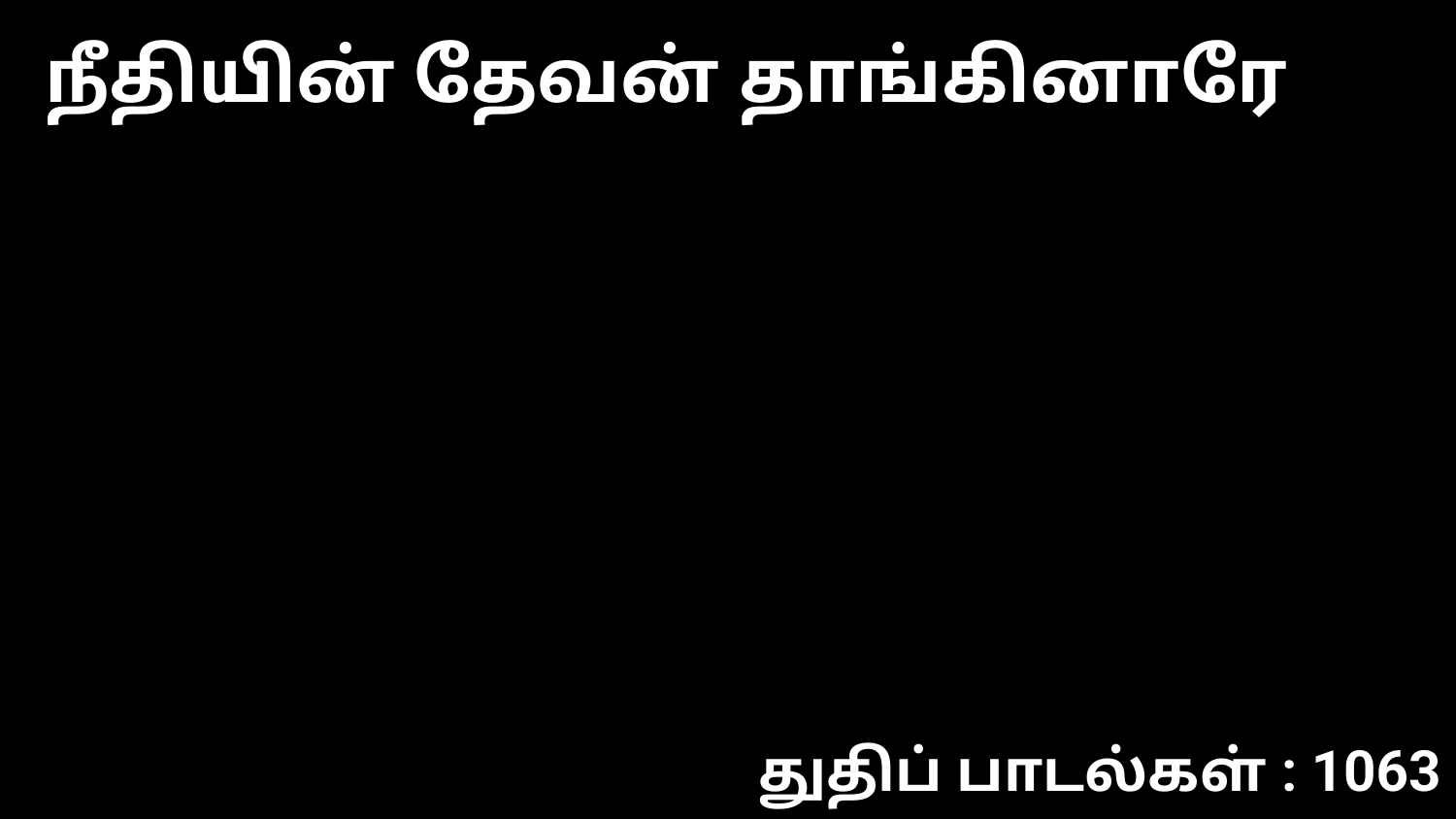

நீதியின் தேவன் தாங்கினாரே
துதிப் பாடல்கள் : 1063